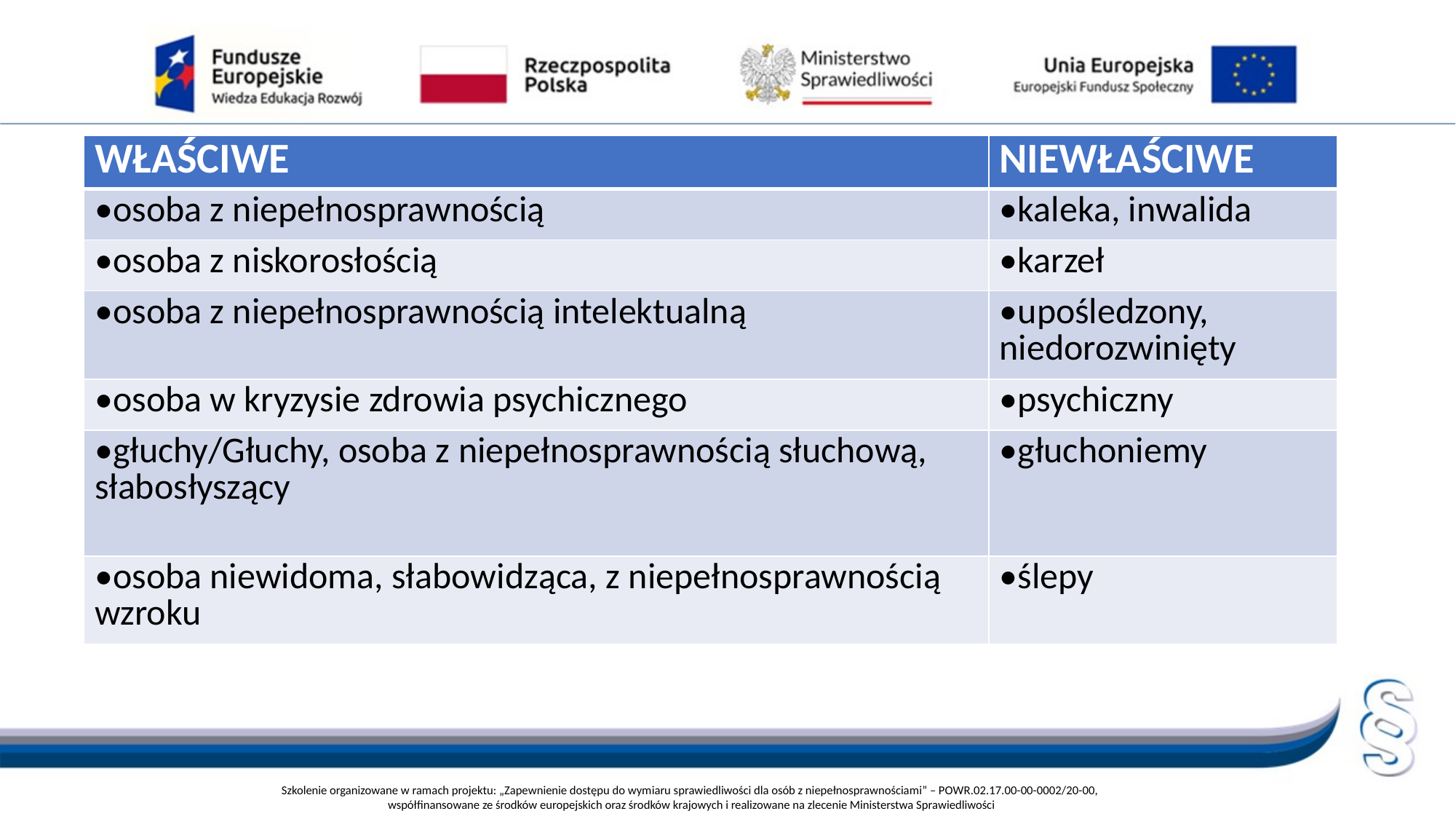

Język włączający (2)
| WŁAŚCIWE | NIEWŁAŚCIWE |
| --- | --- |
| •osoba z niepełnosprawnością | •kaleka, inwalida |
| •osoba z niskorosłością | •karzeł |
| •osoba z niepełnosprawnością intelektualną | •upośledzony, niedorozwinięty |
| •osoba w kryzysie zdrowia psychicznego | •psychiczny |
| •głuchy/Głuchy, osoba z niepełnosprawnością słuchową, słabosłyszący | •głuchoniemy |
| •osoba niewidoma, słabowidząca, z niepełnosprawnością wzroku | •ślepy |
Szkolenie organizowane w ramach projektu: „Zapewnienie dostępu do wymiaru sprawiedliwości dla osób z niepełnosprawnościami” – POWR.02.17.00-00-0002/20-00,
współfinansowane ze środków europejskich oraz środków krajowych i realizowane na zlecenie Ministerstwa Sprawiedliwości